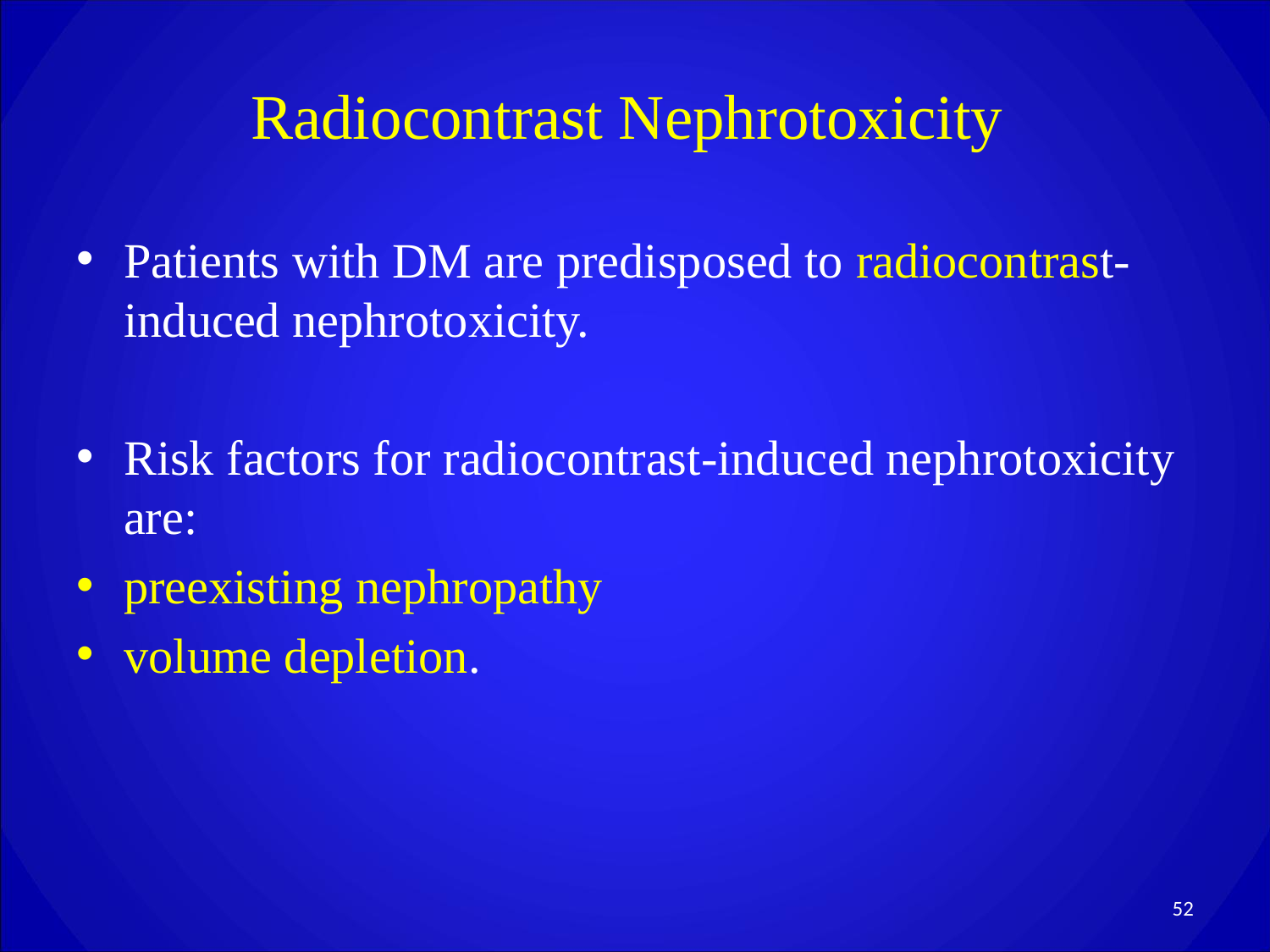

# Radiocontrast Nephrotoxicity
Patients with DM are predisposed to radiocontrast-induced nephrotoxicity.

Risk factors for radiocontrast-induced nephrotoxicity are:
preexisting nephropathy
volume depletion.
52